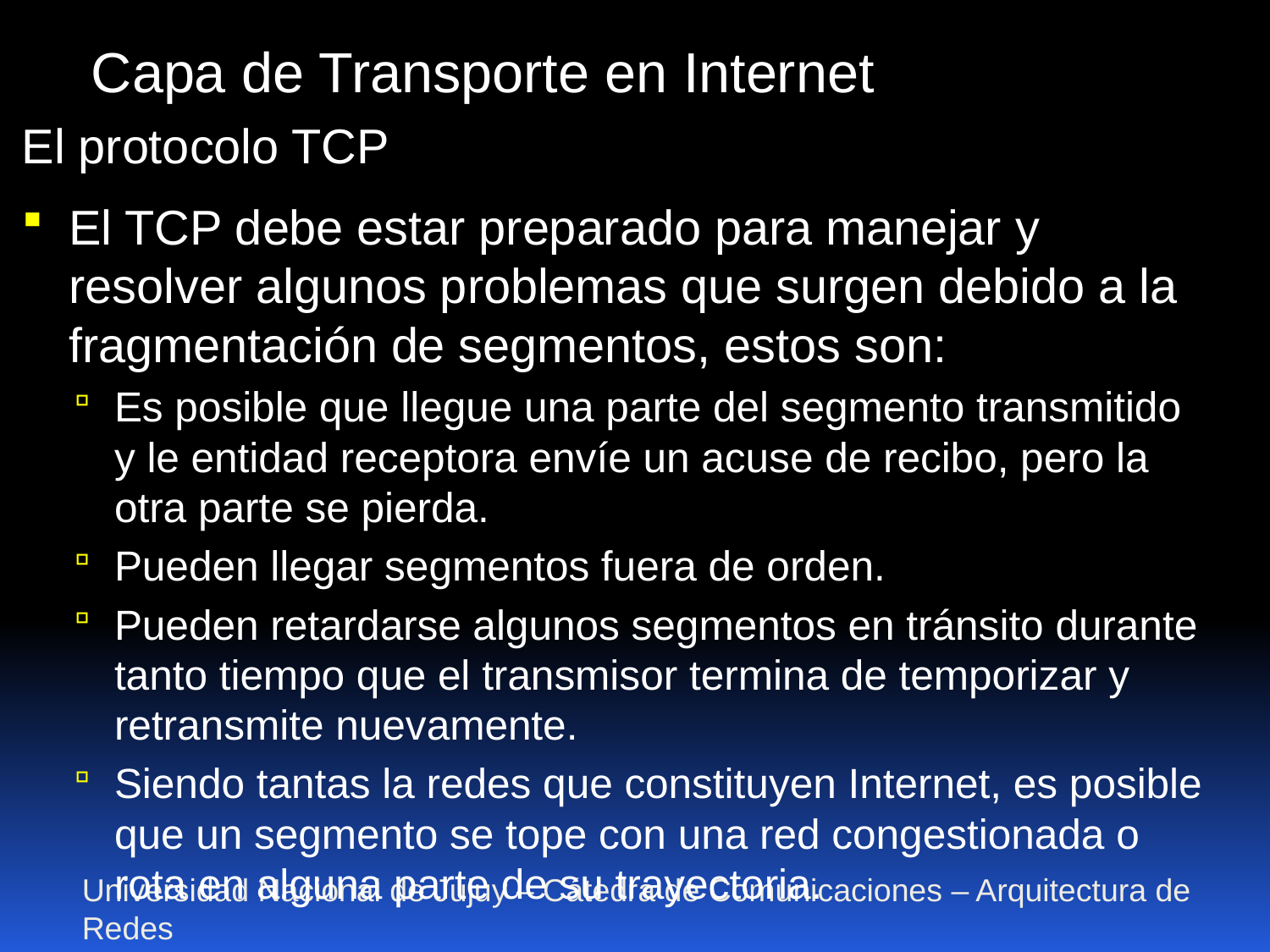

Capa de Transporte en Internet

El protocolo TCP
El TCP debe estar preparado para manejar y resolver algunos problemas que surgen debido a la fragmentación de segmentos, estos son:
Es posible que llegue una parte del segmento transmitido y le entidad receptora envíe un acuse de recibo, pero la otra parte se pierda.
Pueden llegar segmentos fuera de orden.
Pueden retardarse algunos segmentos en tránsito durante tanto tiempo que el transmisor termina de temporizar y retransmite nuevamente.
Siendo tantas la redes que constituyen Internet, es posible que un segmento se tope con una red congestionada o rota en alguna parte de su trayectoria.
Universidad Nacional de Jujuy – Cátedra de Comunicaciones – Arquitectura de Redes